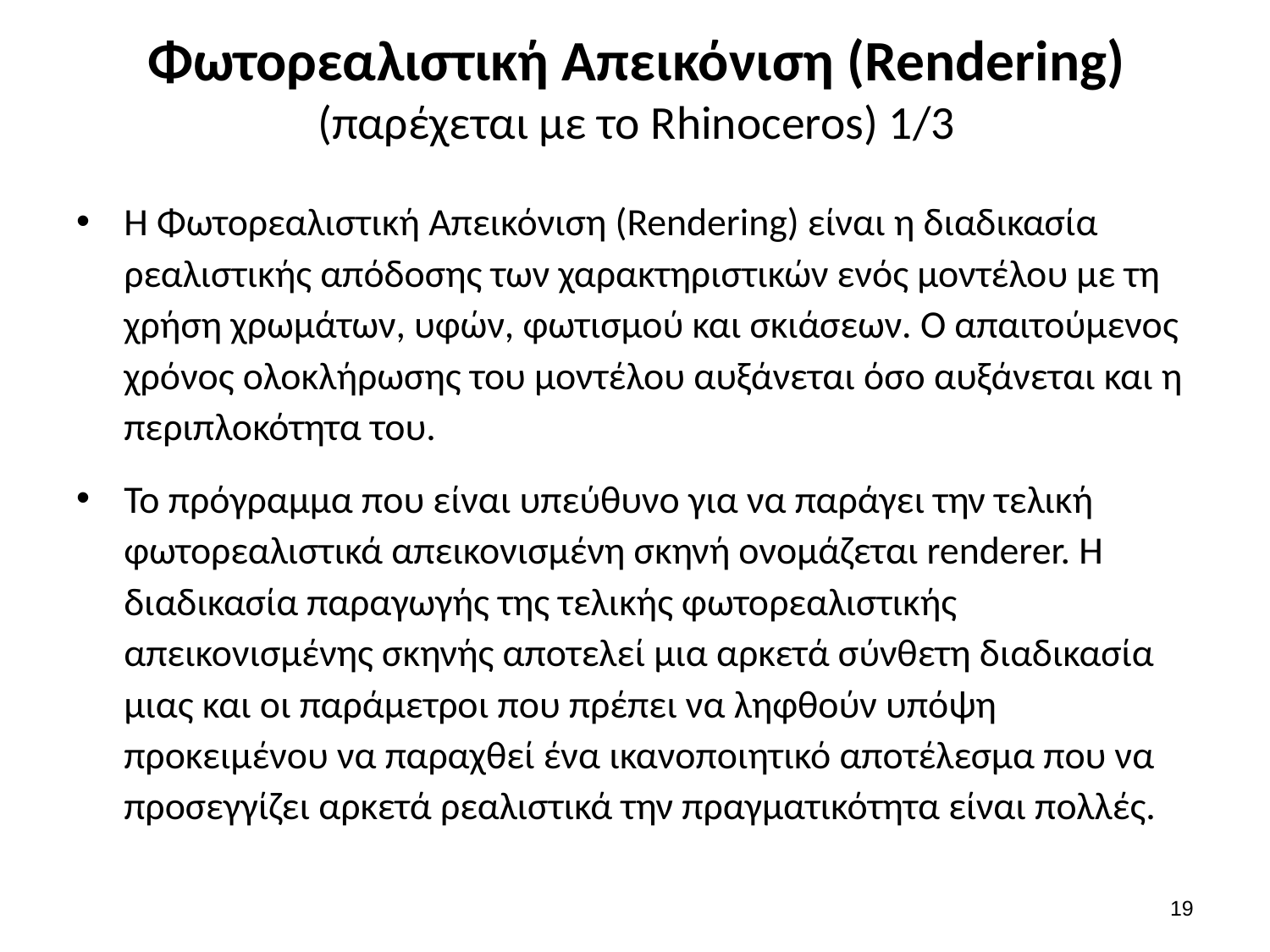

# Φωτορεαλιστική Απεικόνιση (Rendering) (παρέχεται με το Rhinoceros) 1/3
Η Φωτορεαλιστική Απεικόνιση (Rendering) είναι η διαδικασία ρεαλιστικής απόδοσης των χαρακτηριστικών ενός μοντέλου με τη χρήση χρωμάτων, υφών, φωτισμού και σκιάσεων. Ο απαιτούμενος χρόνος ολοκλήρωσης του μοντέλου αυξάνεται όσο αυξάνεται και η περιπλοκότητα του.
Το πρόγραμμα που είναι υπεύθυνο για να παράγει την τελική φωτορεαλιστικά απεικονισμένη σκηνή ονομάζεται renderer. Η διαδικασία παραγωγής της τελικής φωτορεαλιστικής απεικονισμένης σκηνής αποτελεί μια αρκετά σύνθετη διαδικασία μιας και οι παράμετροι που πρέπει να ληφθούν υπόψη προκειμένου να παραχθεί ένα ικανοποιητικό αποτέλεσμα που να προσεγγίζει αρκετά ρεαλιστικά την πραγματικότητα είναι πολλές.
19